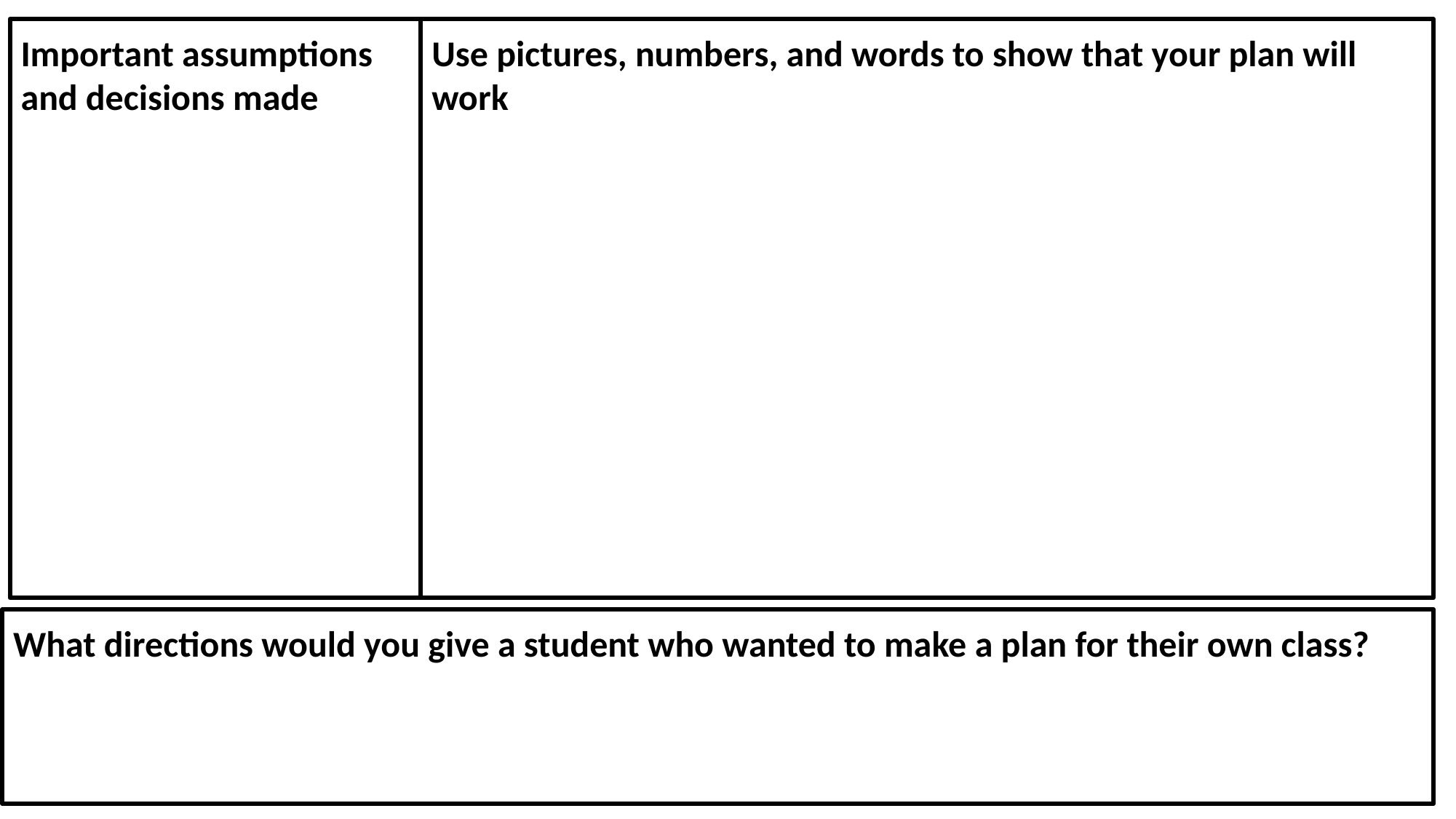

Important assumptions and decisions made
Use pictures, numbers, and words to show that your plan will work

What directions would you give a student who wanted to make a plan for their own class?